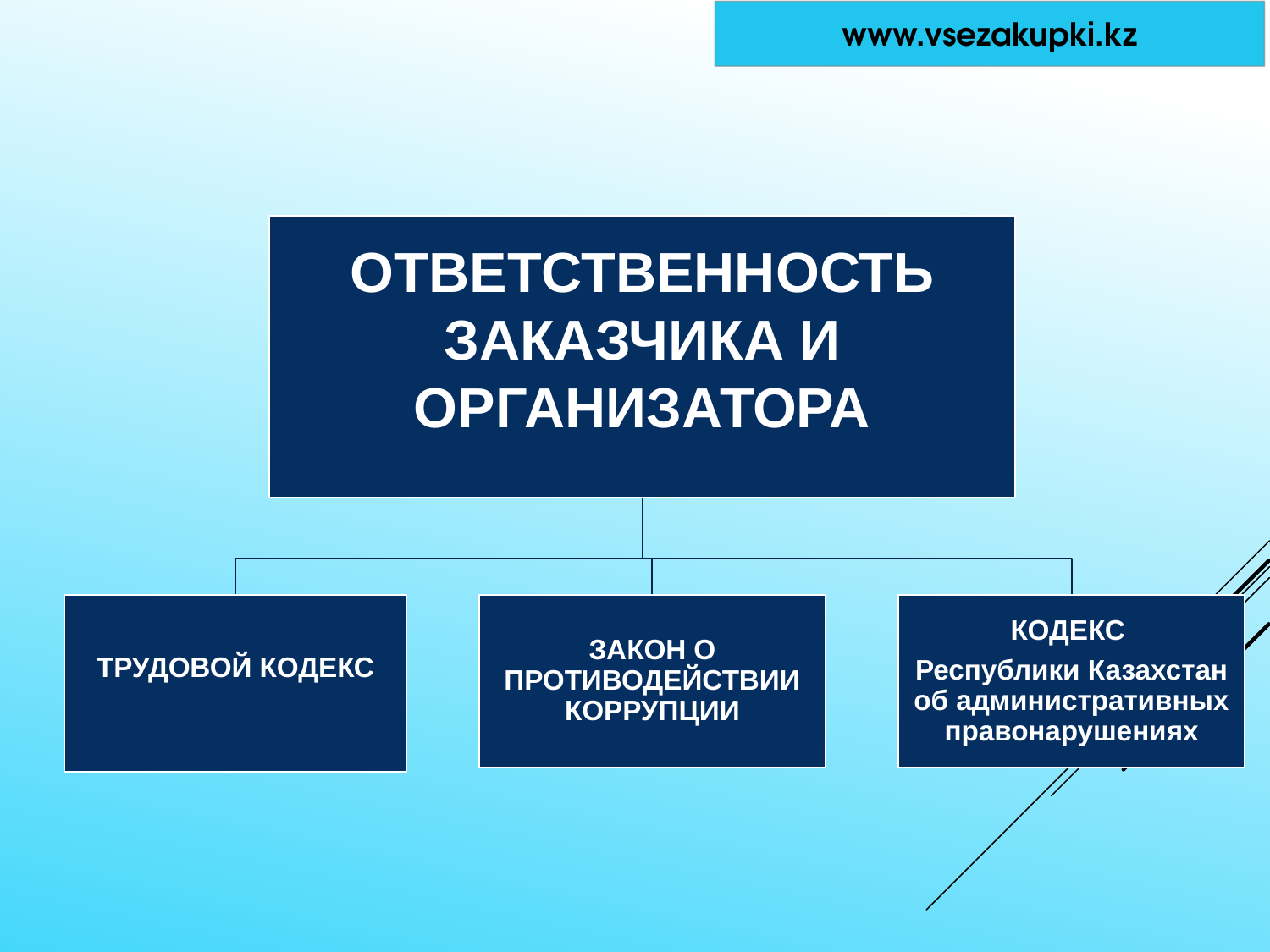

www.vsezakupki.kz
ОТВЕТСТВЕННОСТЬ ЗАКАЗЧИКА И ОРГАНИЗАТОРА

ТРУДОВОЙ КОДЕКС

ЗАКОН О ПРОТИВОДЕЙСТВИИ КОРРУПЦИИ
КОДЕКС
Республики Казахстан об административных правонарушениях